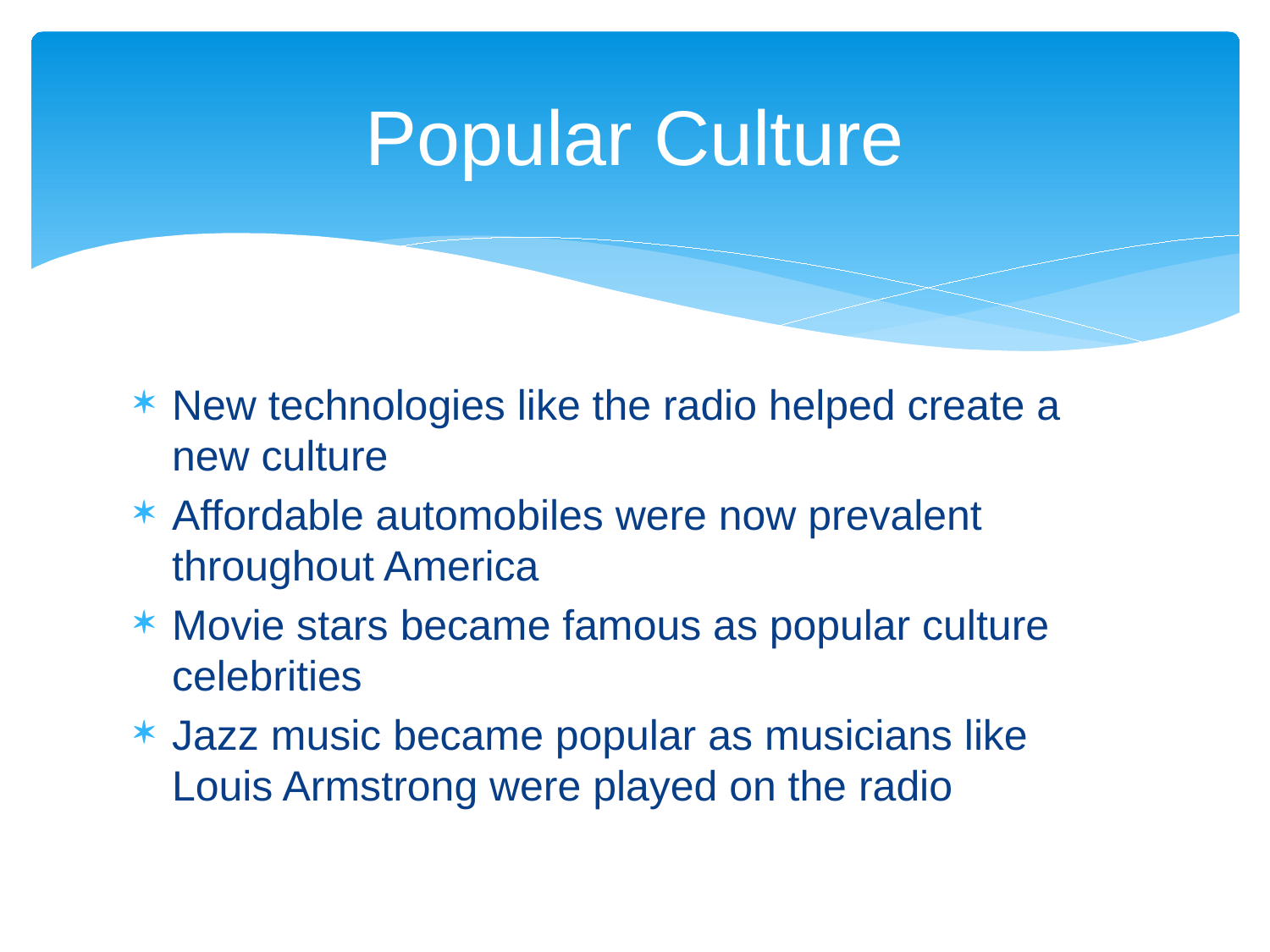

# Popular Culture
New technologies like the radio helped create a new culture
Affordable automobiles were now prevalent throughout America
Movie stars became famous as popular culture celebrities
Jazz music became popular as musicians like Louis Armstrong were played on the radio